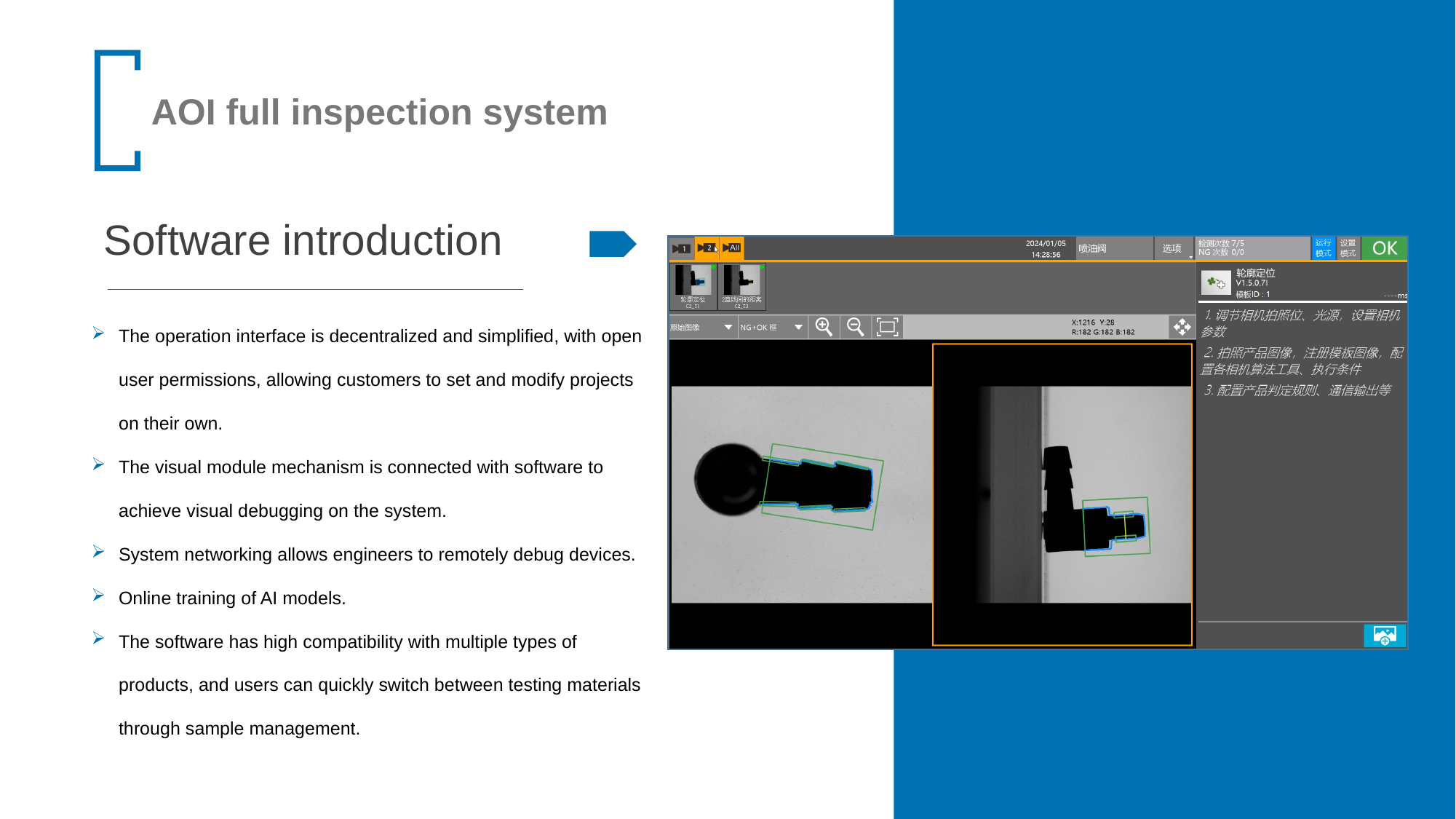

Software introduction

The operation interface is decentralized and simplified, with open user permissions, allowing customers to set and modify projects on their own.
The visual module mechanism is connected with software to achieve visual debugging on the system.
System networking allows engineers to remotely debug devices.
Online training of AI models.
The software has high compatibility with multiple types of products, and users can quickly switch between testing materials through sample management.